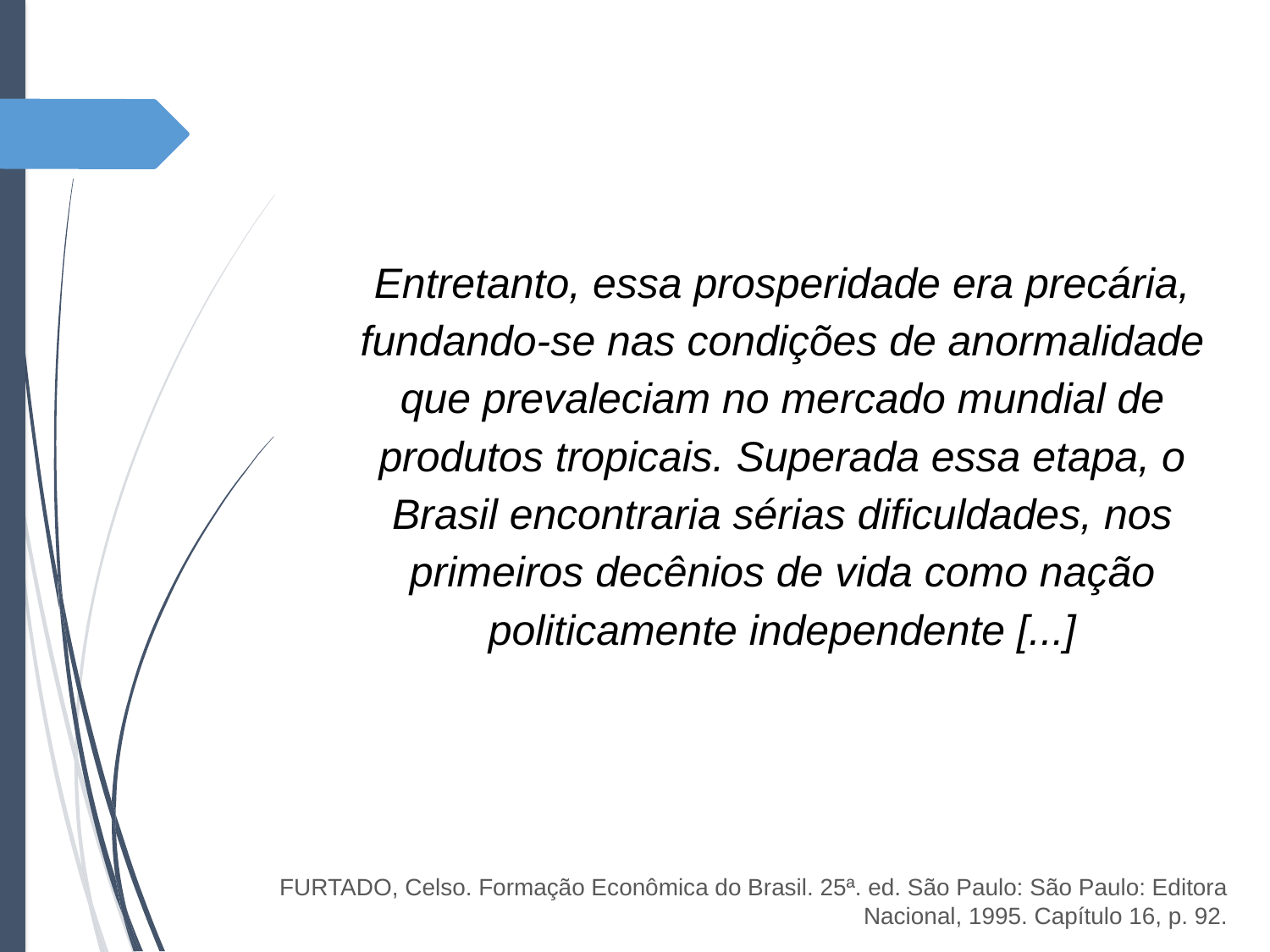

Entretanto, essa prosperidade era precária, fundando-se nas condições de anormalidade que prevaleciam no mercado mundial de produtos tropicais. Superada essa etapa, o Brasil encontraria sérias dificuldades, nos primeiros decênios de vida como nação politicamente independente [...]
FURTADO, Celso. Formação Econômica do Brasil. 25ª. ed. São Paulo: São Paulo: Editora Nacional, 1995. Capítulo 16, p. 92.